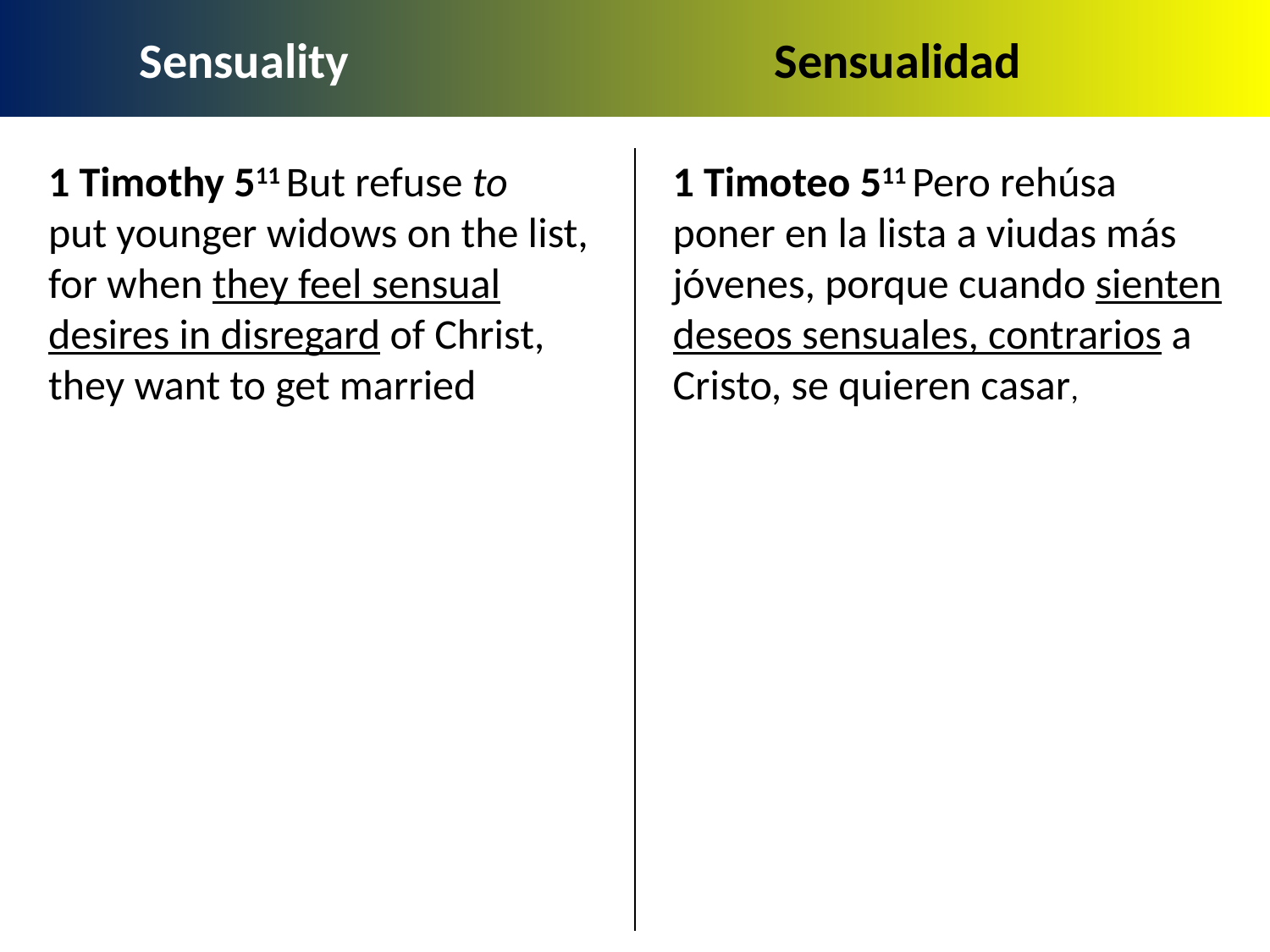

Sensuality				Sensualidad
1 Timoteo 511 Pero rehúsa poner en la lista a viudas más jóvenes, porque cuando sienten deseos sensuales, contrarios a Cristo, se quieren casar,
1 Timothy 511 But refuse to put younger widows on the list, for when they feel sensual desires in disregard of Christ, they want to get married